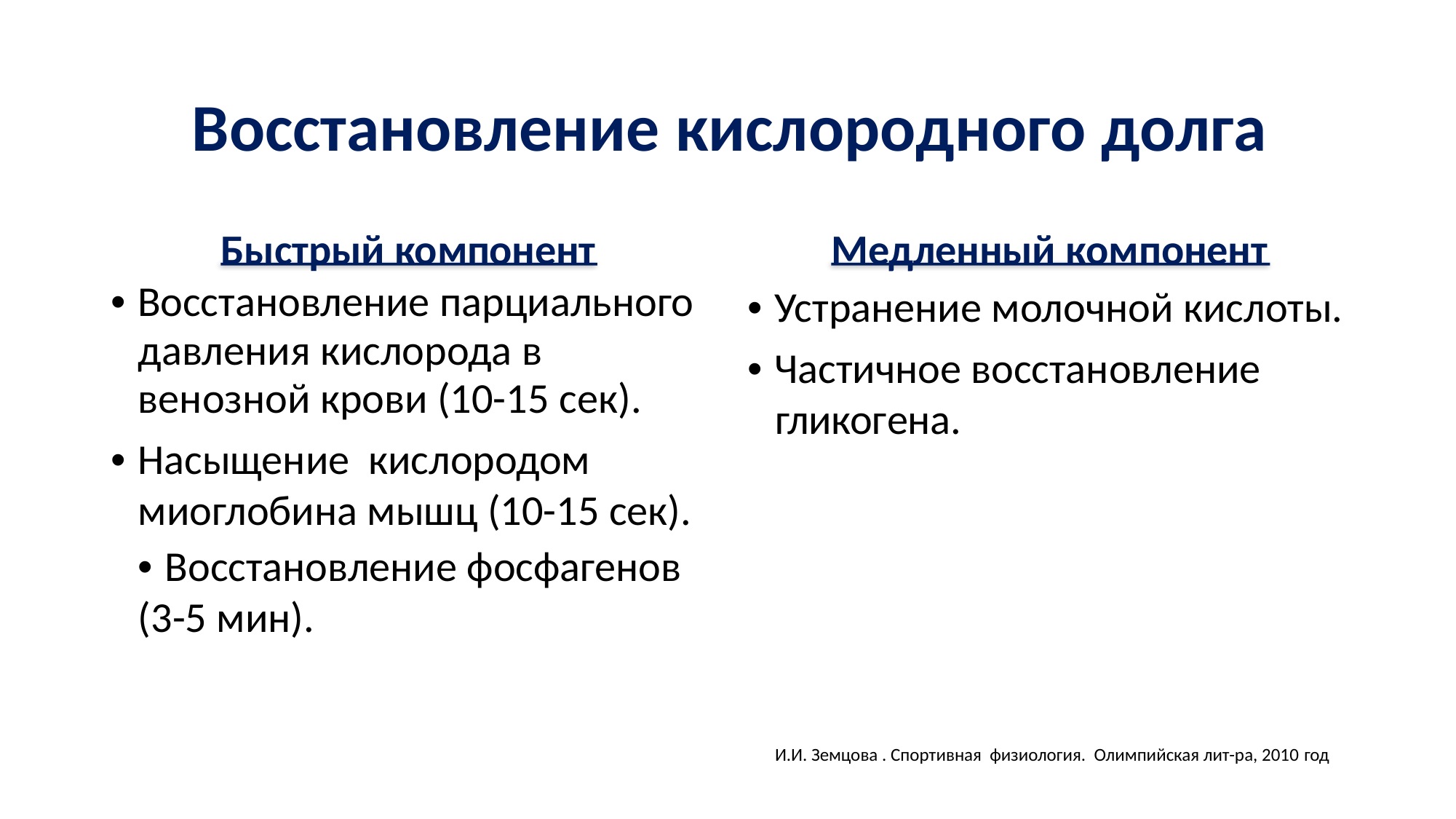

Восстановление кислородного долга
Быстрый компонент
• Восстановление парциального давления кислорода в венозной крови (10-15 сек).

• Насыщение  кислородом
миоглобина мышц (10-15 сек).
• Восстановление фосфагенов
(3-5 мин).
Медленный компонент

• Устранение молочной кислоты.

• Частичное восстановление
гликогена.

И.И. Земцова . Спортивная  физиология.  Олимпийская лит-ра, 2010 год